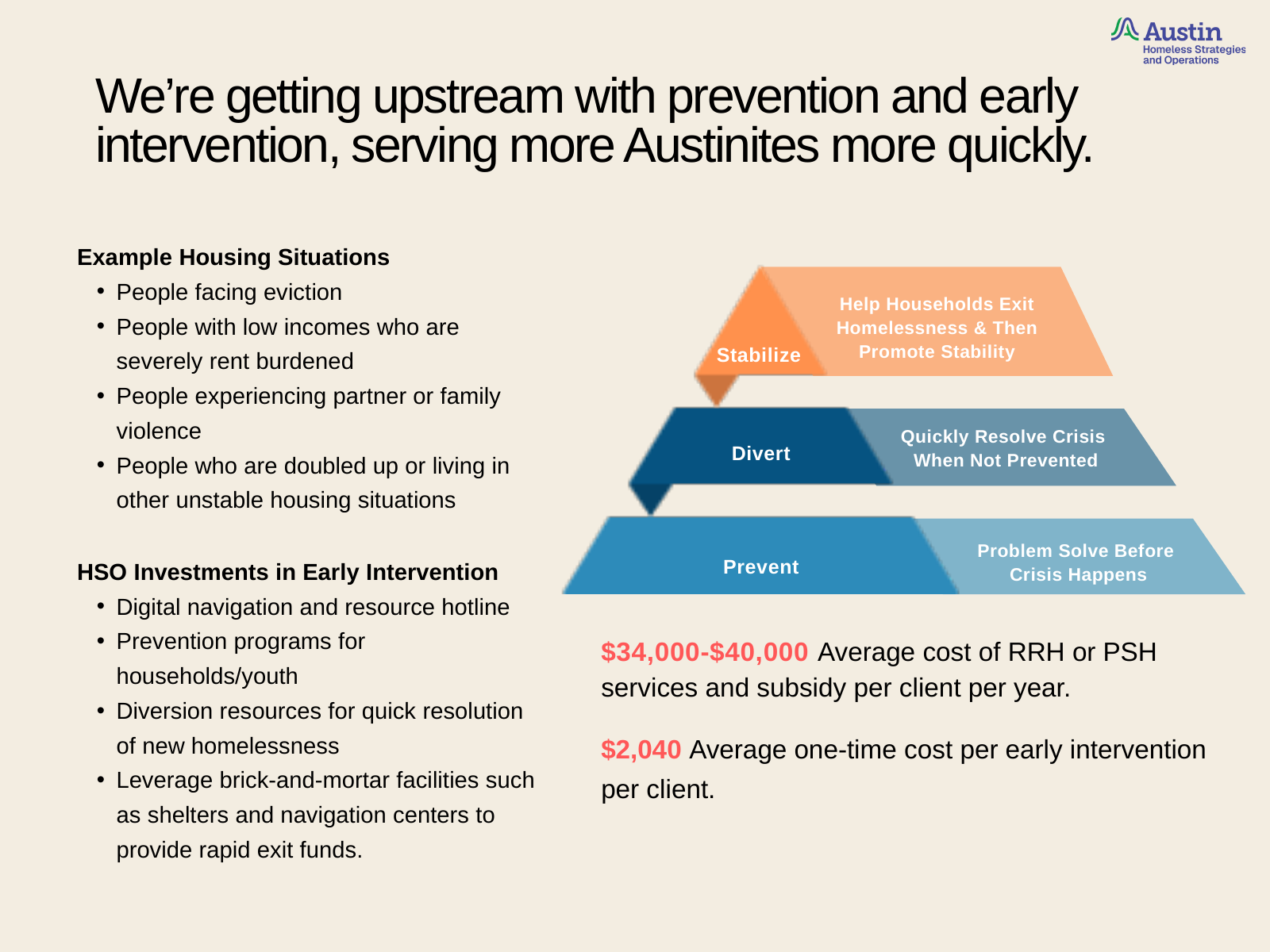

We’re getting upstream with prevention and early intervention, serving more Austinites more quickly.

Quickly Resolve Crisis
When Not Prevented
Divert
Problem Solve Before
Crisis Happens
Prevent
Help Households Exit
Homelessness & Then
Promote Stability
Stabilize

$34,000-$40,000 Average cost of RRH or PSH services and subsidy per client per year.
$2,040 Average one-time cost per early intervention per client.
Example Housing Situations
People facing eviction
People with low incomes who are severely rent burdened
People experiencing partner or family violence
People who are doubled up or living in other unstable housing situations
HSO Investments in Early Intervention
Digital navigation and resource hotline
Prevention programs for households/youth
Diversion resources for quick resolution of new homelessness
Leverage brick-and-mortar facilities such as shelters and navigation centers to provide rapid exit funds.